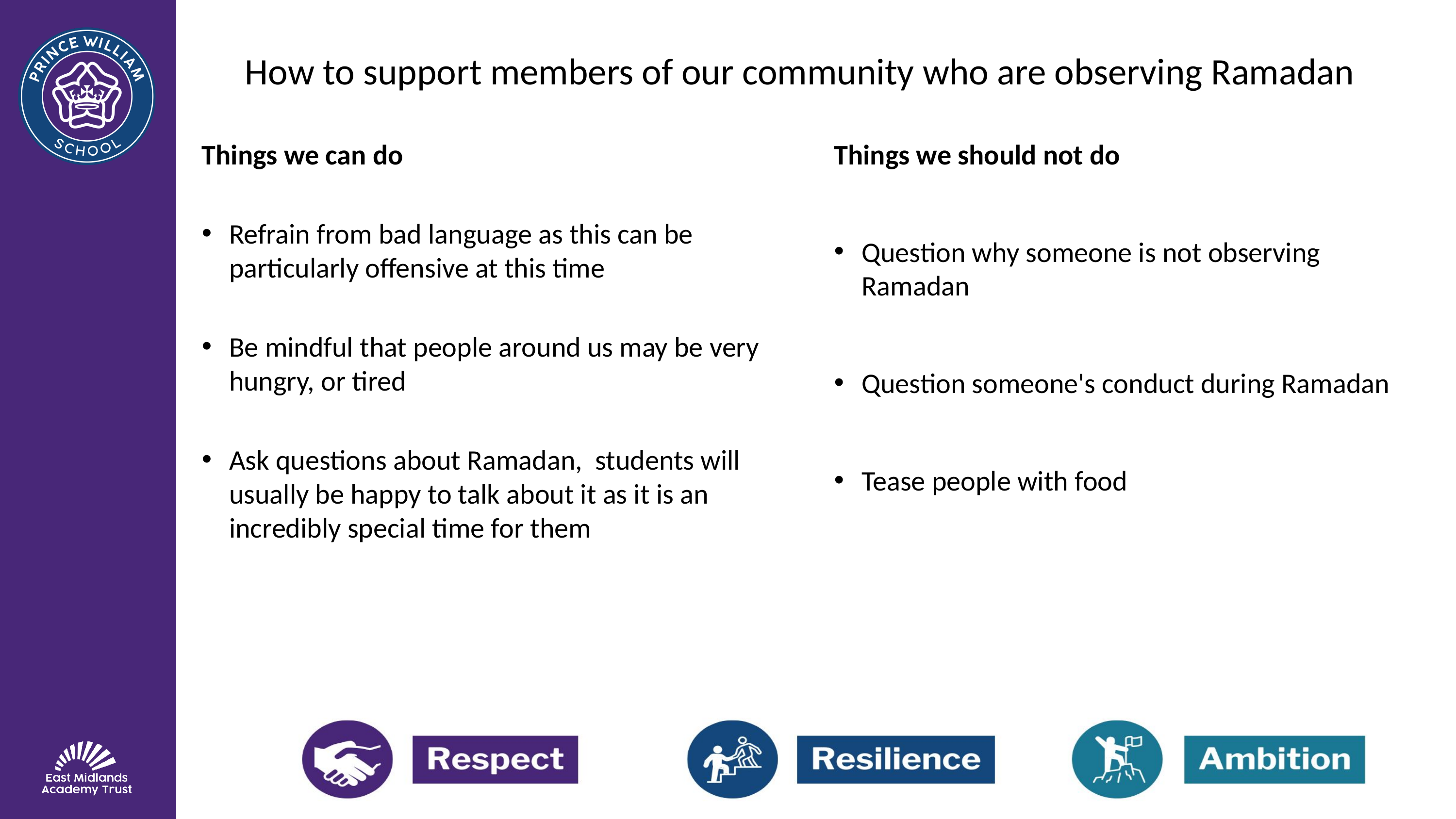

# How to support members of our community who are observing Ramadan
Things we can do

Refrain from bad language as this can be particularly offensive at this time

Be mindful that people around us may be very hungry, or tired

Ask questions about Ramadan,  students will usually be happy to talk about it as it is an incredibly special time for them

Things we should not do

Question why someone is not observing Ramadan

Question someone's conduct during Ramadan

Tease people with food